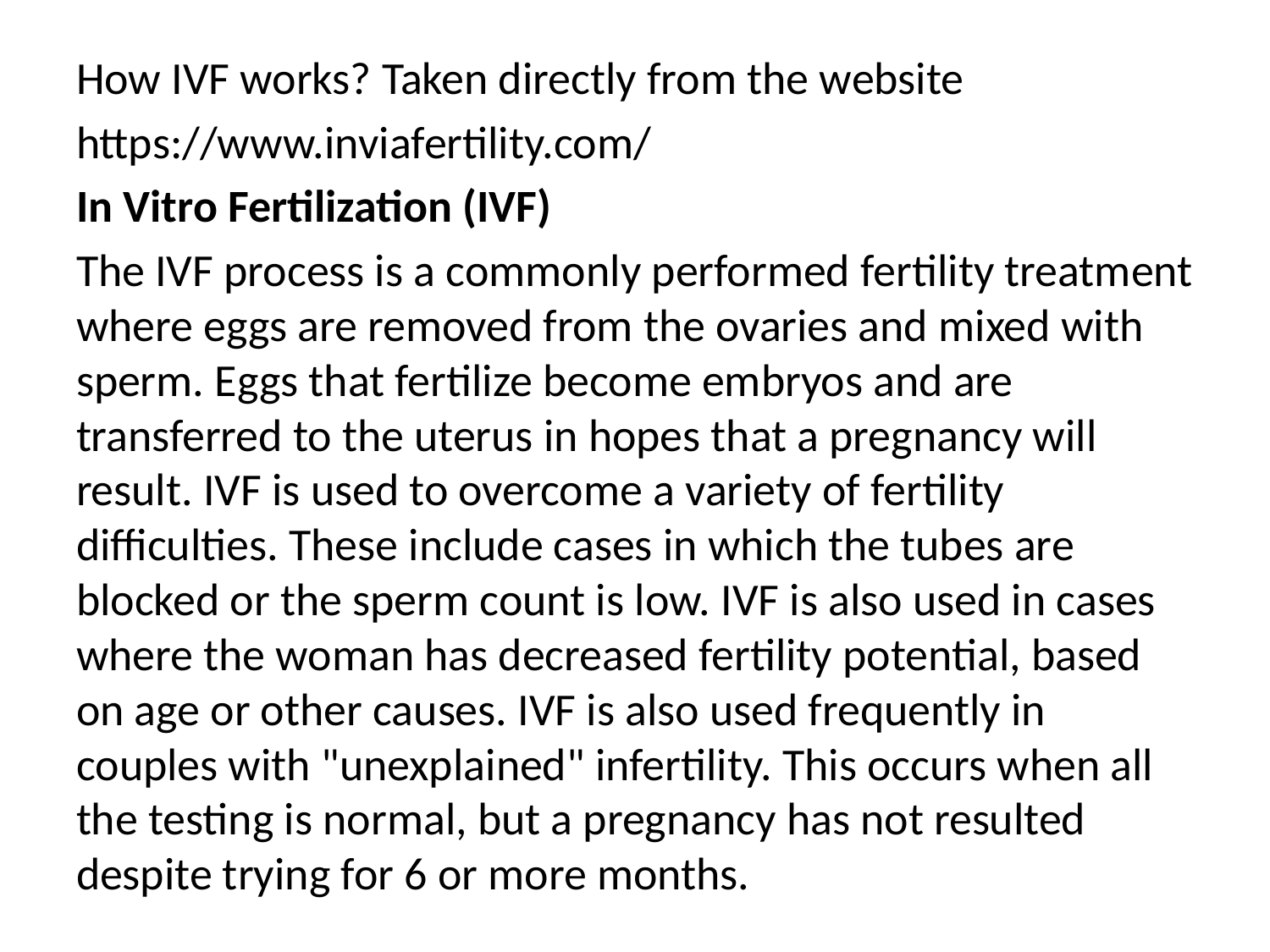

How IVF works? Taken directly from the website
https://www.inviafertility.com/
In Vitro Fertilization (IVF)
The IVF process is a commonly performed fertility treatment where eggs are removed from the ovaries and mixed with sperm. Eggs that fertilize become embryos and are transferred to the uterus in hopes that a pregnancy will result. IVF is used to overcome a variety of fertility difficulties. These include cases in which the tubes are blocked or the sperm count is low. IVF is also used in cases where the woman has decreased fertility potential, based on age or other causes. IVF is also used frequently in couples with "unexplained" infertility. This occurs when all the testing is normal, but a pregnancy has not resulted despite trying for 6 or more months.